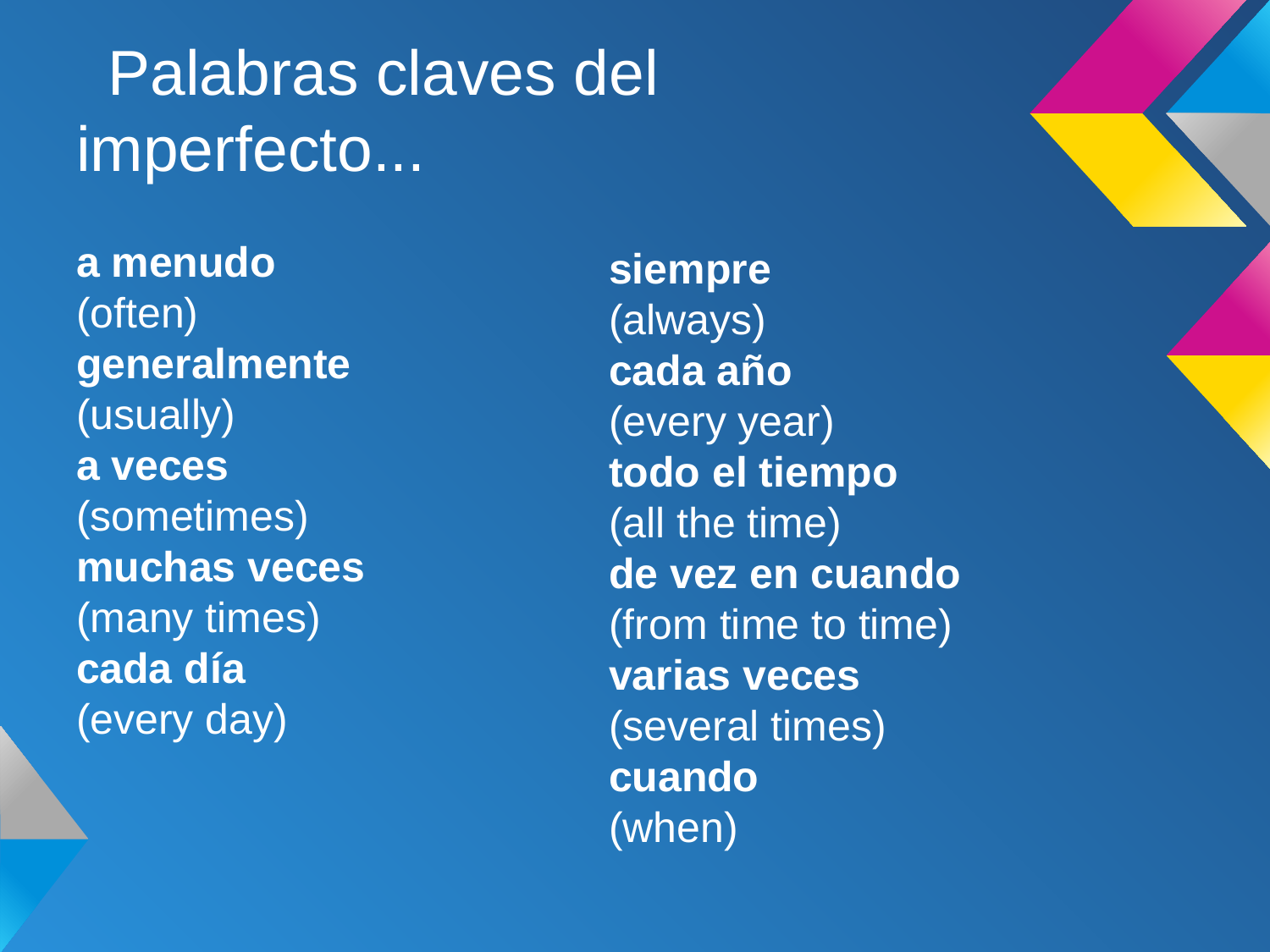

# Palabras claves del imperfecto...
a menudo
(often)
generalmente
(usually)
a veces
(sometimes)
muchas veces
(many times)
cada día
(every day)

siempre
(always)
cada año
(every year)
todo el tiempo
(all the time)
de vez en cuando
(from time to time)
varias veces
(several times)
cuando
(when)